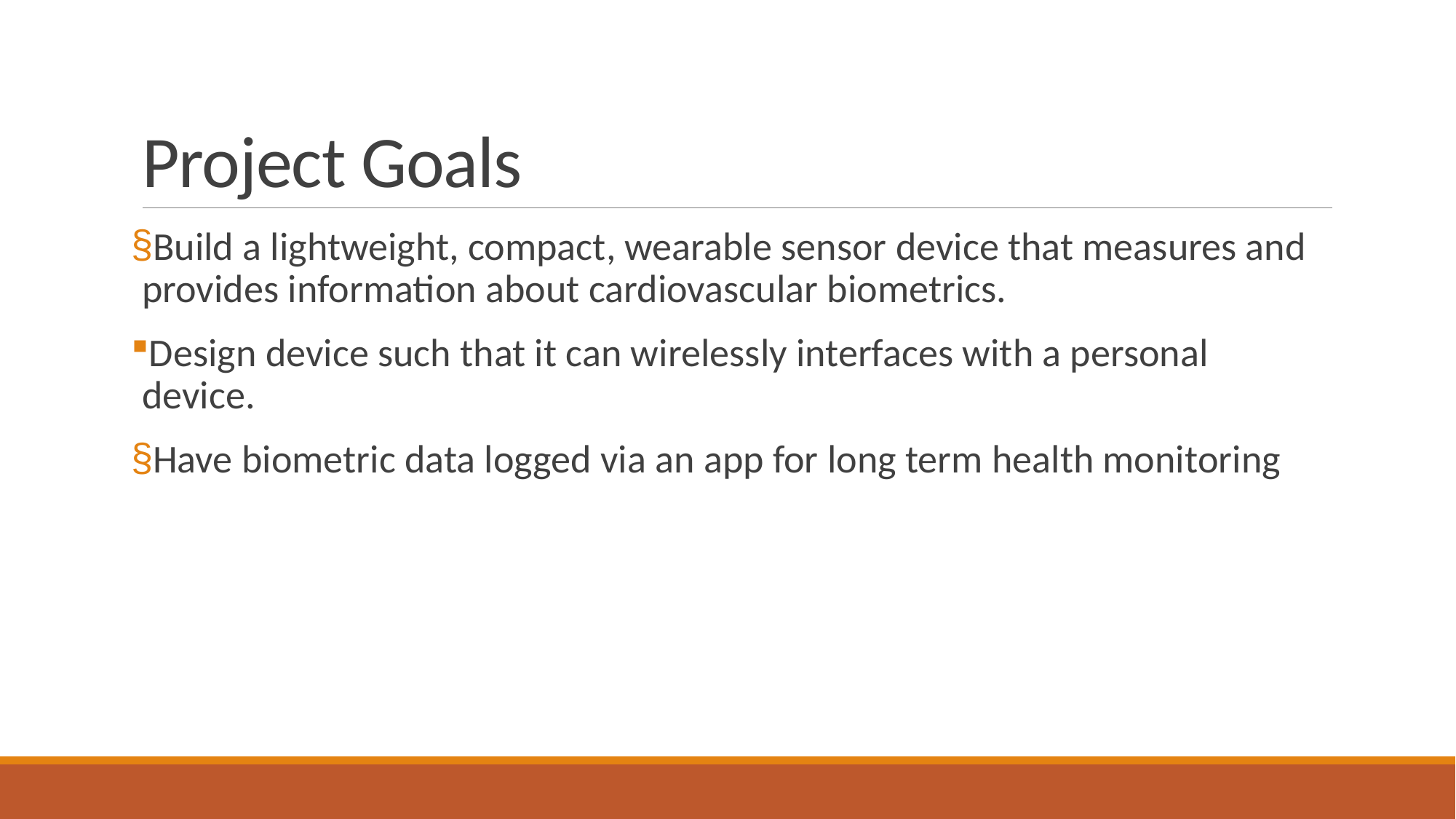

# Project Goals
Build a lightweight, compact, wearable sensor device that measures and provides information about cardiovascular biometrics.
Design device such that it can wirelessly interfaces with a personal device.
Have biometric data logged via an app for long term health monitoring